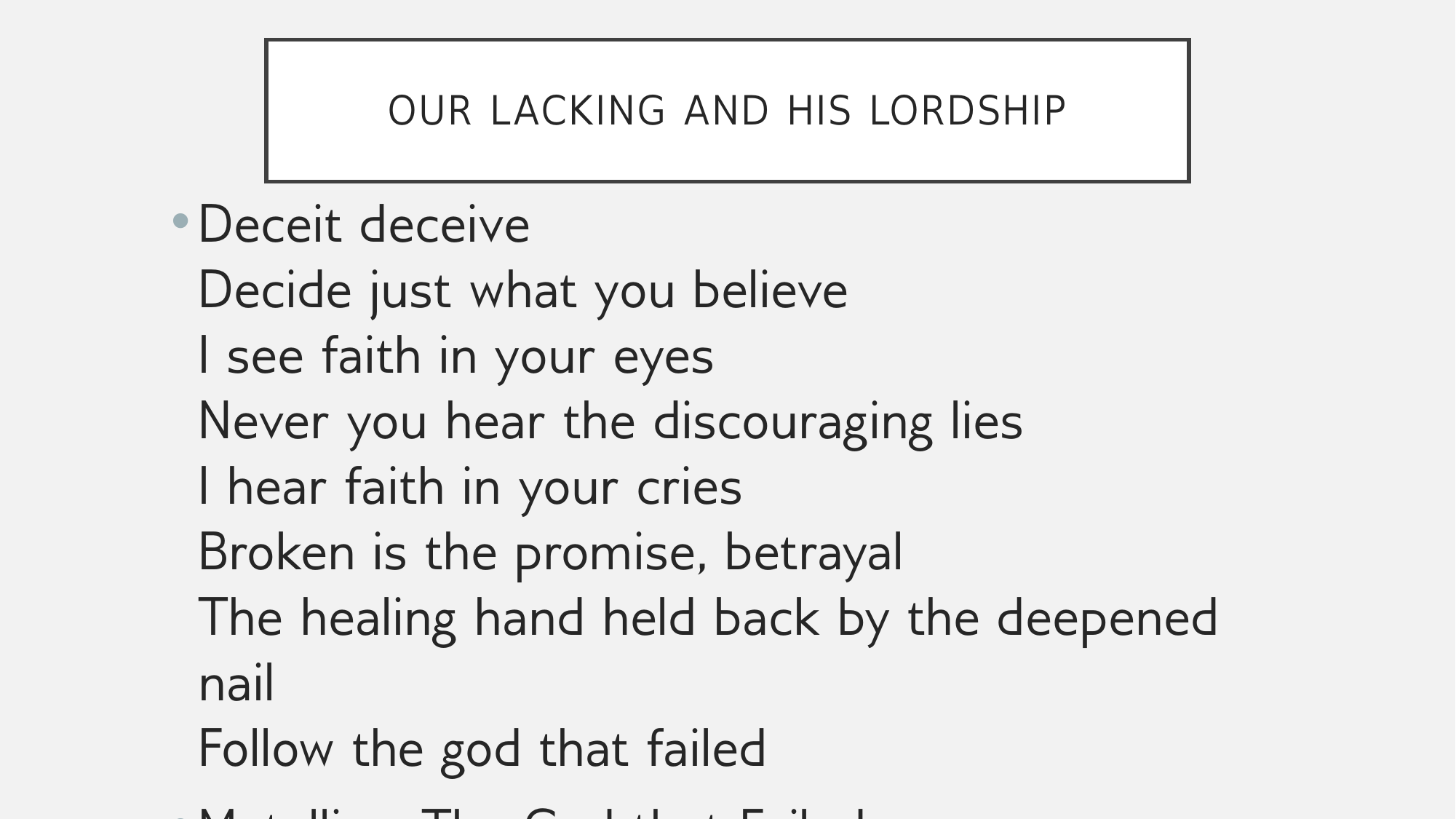

Our Lacking and His Lordship
Deceit deceive
Decide just what you believe
I see faith in your eyes
Never you hear the discouraging lies
I hear faith in your cries
Broken is the promise, betrayal
The healing hand held back by the deepened nail
Follow the god that failed
Metallica, The God that Failed